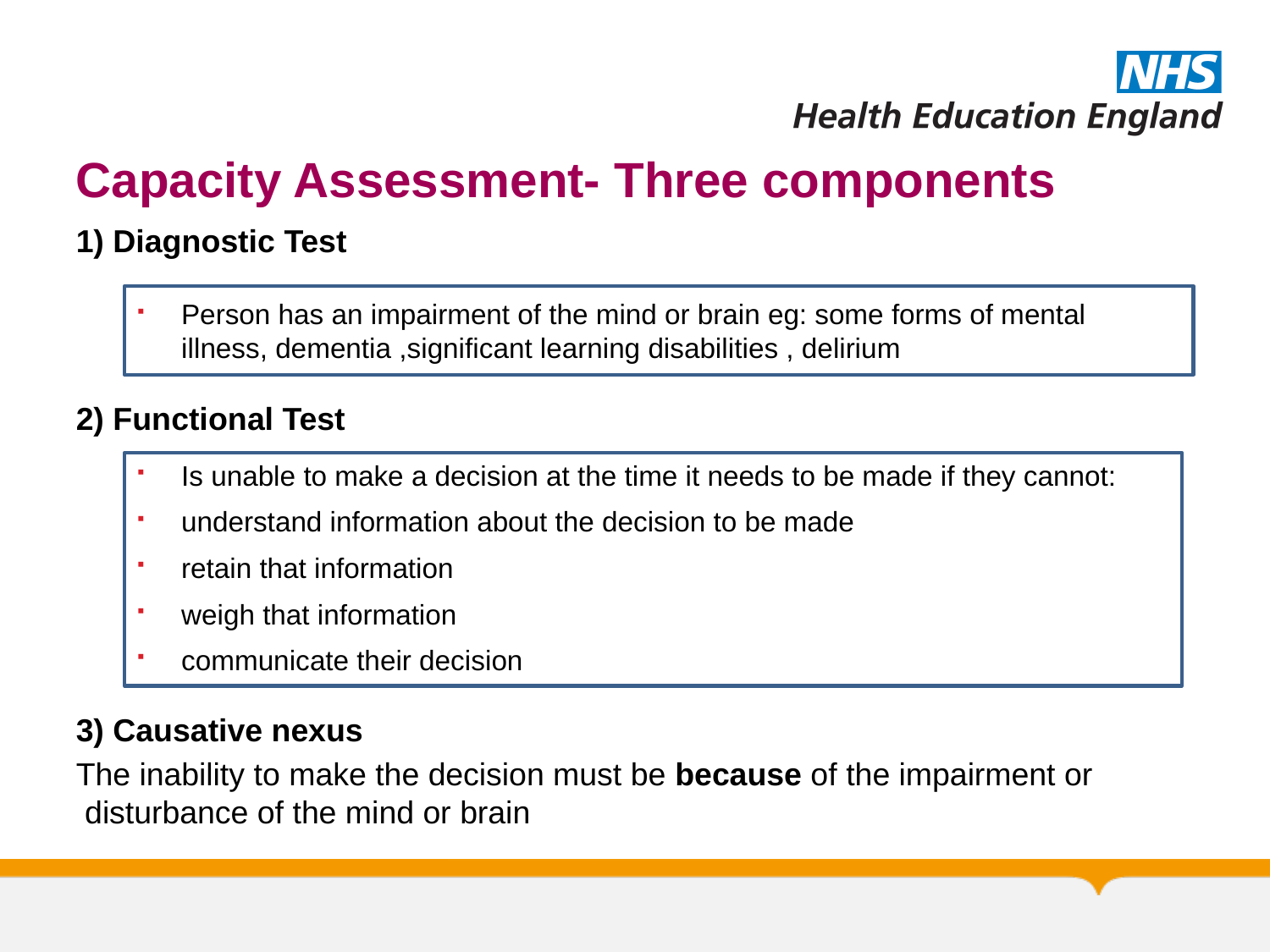

# Capacity Assessment- Three components
1) Diagnostic Test

2) Functional Test

3) Causative nexus
The inability to make the decision must be because of the impairment or       disturbance of the mind or brain

Person has an impairment of the mind or brain eg: some forms of mental illness, dementia ,significant learning disabilities , delirium

Is unable to make a decision at the time it needs to be made if they cannot:
understand information about the decision to be made
retain that information
weigh that information
communicate their decision